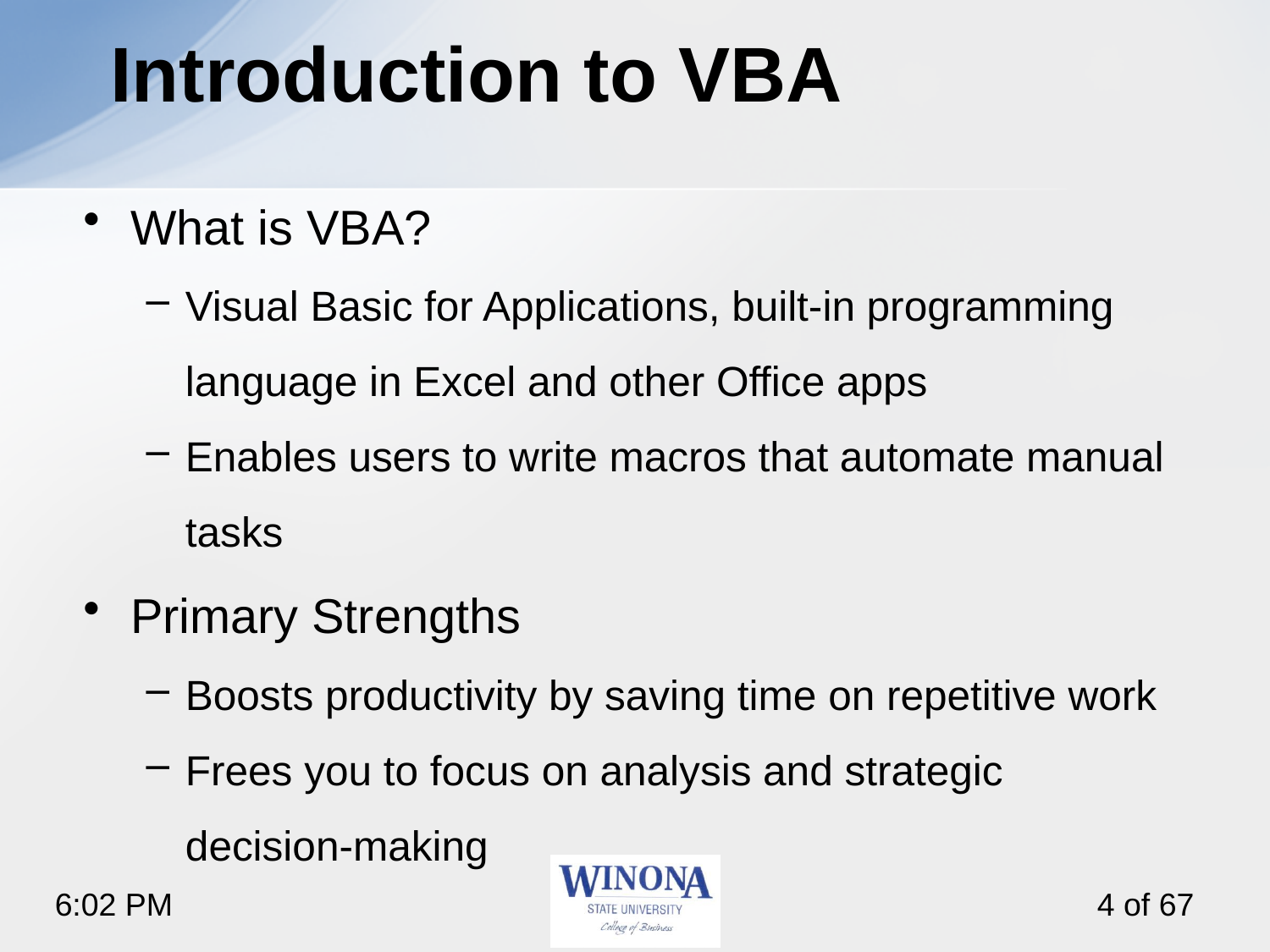

# Introduction to VBA
What is VBA?
Visual Basic for Applications, built‑in programming language in Excel and other Office apps
Enables users to write macros that automate manual tasks
Primary Strengths
Boosts productivity by saving time on repetitive work
Frees you to focus on analysis and strategic decision‑making